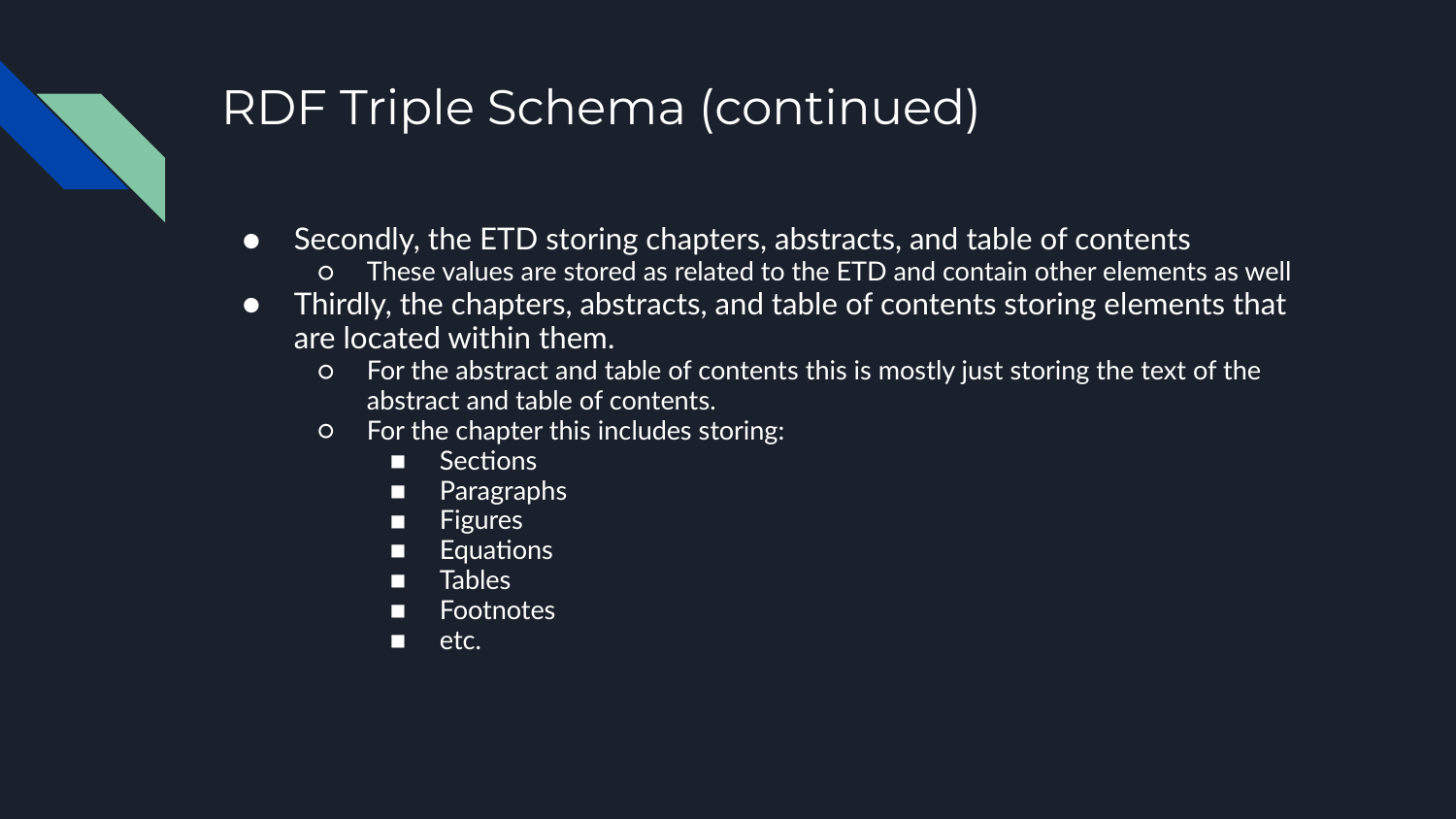

# RDF Triple Schema (continued)
Secondly, the ETD storing chapters, abstracts, and table of contents
These values are stored as related to the ETD and contain other elements as well
Thirdly, the chapters, abstracts, and table of contents storing elements that are located within them.
For the abstract and table of contents this is mostly just storing the text of the abstract and table of contents.
For the chapter this includes storing:
Sections
Paragraphs
Figures
Equations
Tables
Footnotes
etc.